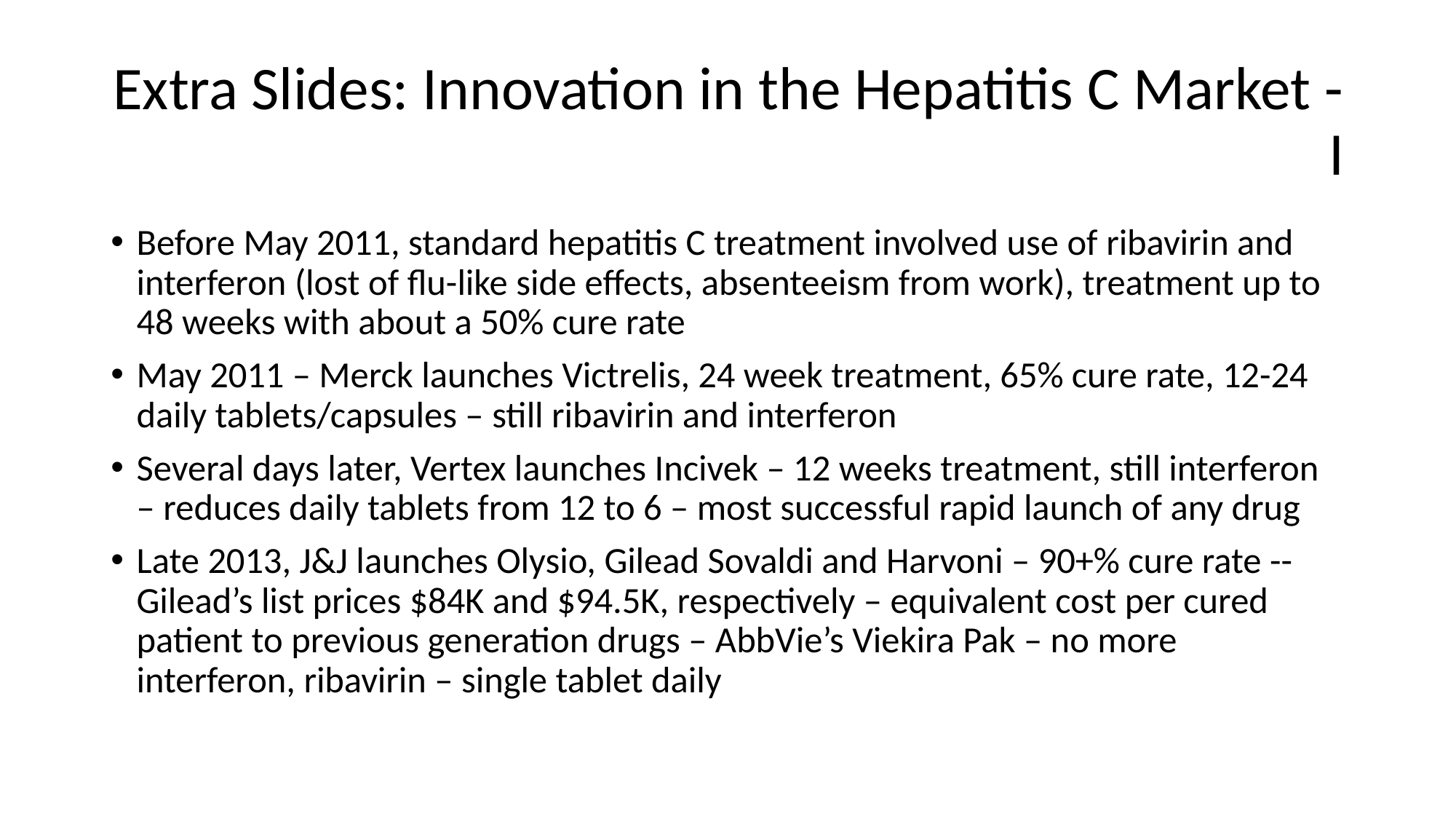

# Extra Slides: Innovation in the Hepatitis C Market - I
Before May 2011, standard hepatitis C treatment involved use of ribavirin and interferon (lost of flu-like side effects, absenteeism from work), treatment up to 48 weeks with about a 50% cure rate
May 2011 – Merck launches Victrelis, 24 week treatment, 65% cure rate, 12-24 daily tablets/capsules – still ribavirin and interferon
Several days later, Vertex launches Incivek – 12 weeks treatment, still interferon – reduces daily tablets from 12 to 6 – most successful rapid launch of any drug
Late 2013, J&J launches Olysio, Gilead Sovaldi and Harvoni – 90+% cure rate -- Gilead’s list prices $84K and $94.5K, respectively – equivalent cost per cured patient to previous generation drugs – AbbVie’s Viekira Pak – no more interferon, ribavirin – single tablet daily